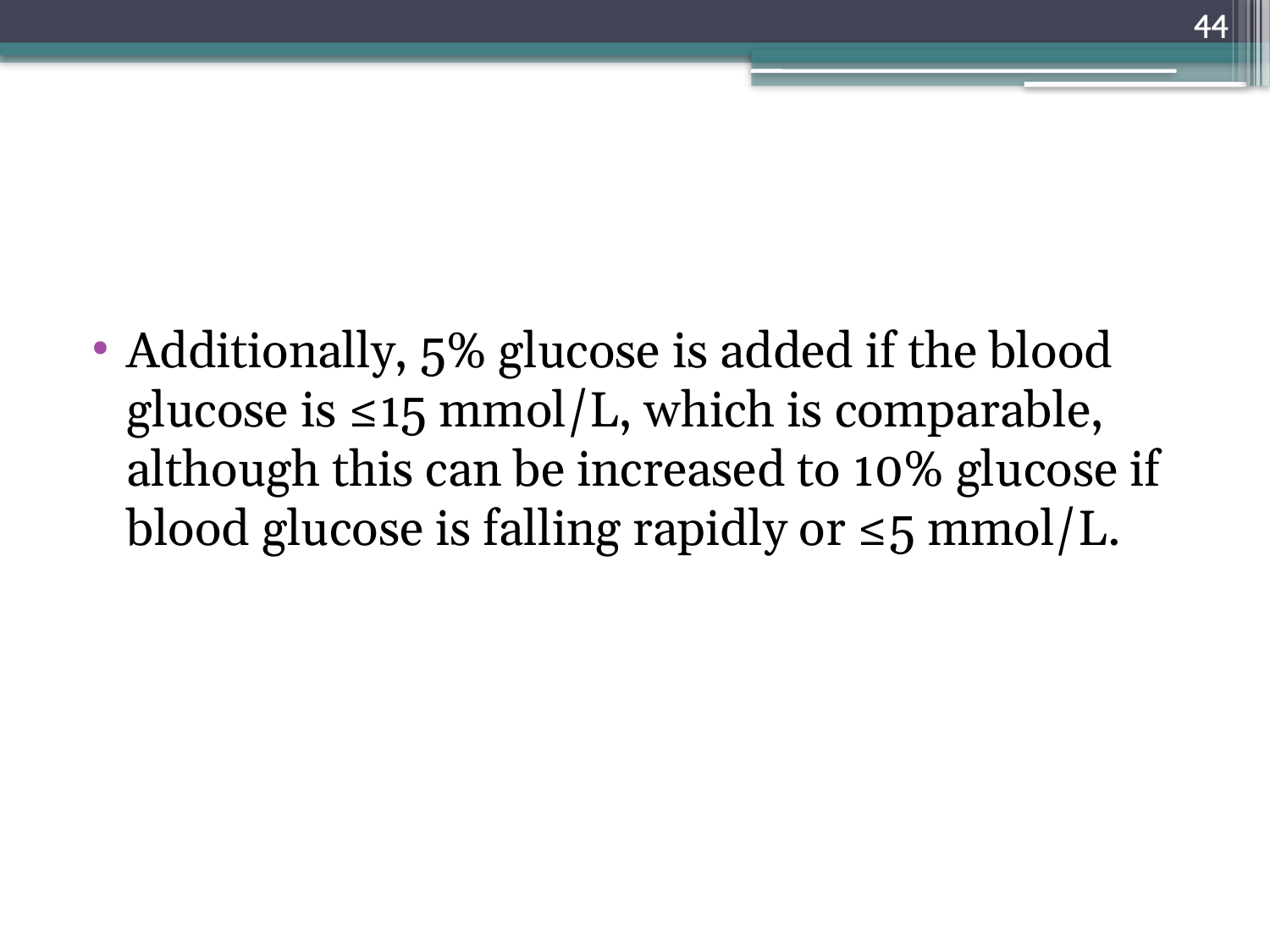

44
#
Additionally, 5% glucose is added if the blood glucose is ≤15 mmol/L, which is comparable, although this can be increased to 10% glucose if blood glucose is falling rapidly or ≤5 mmol/L.